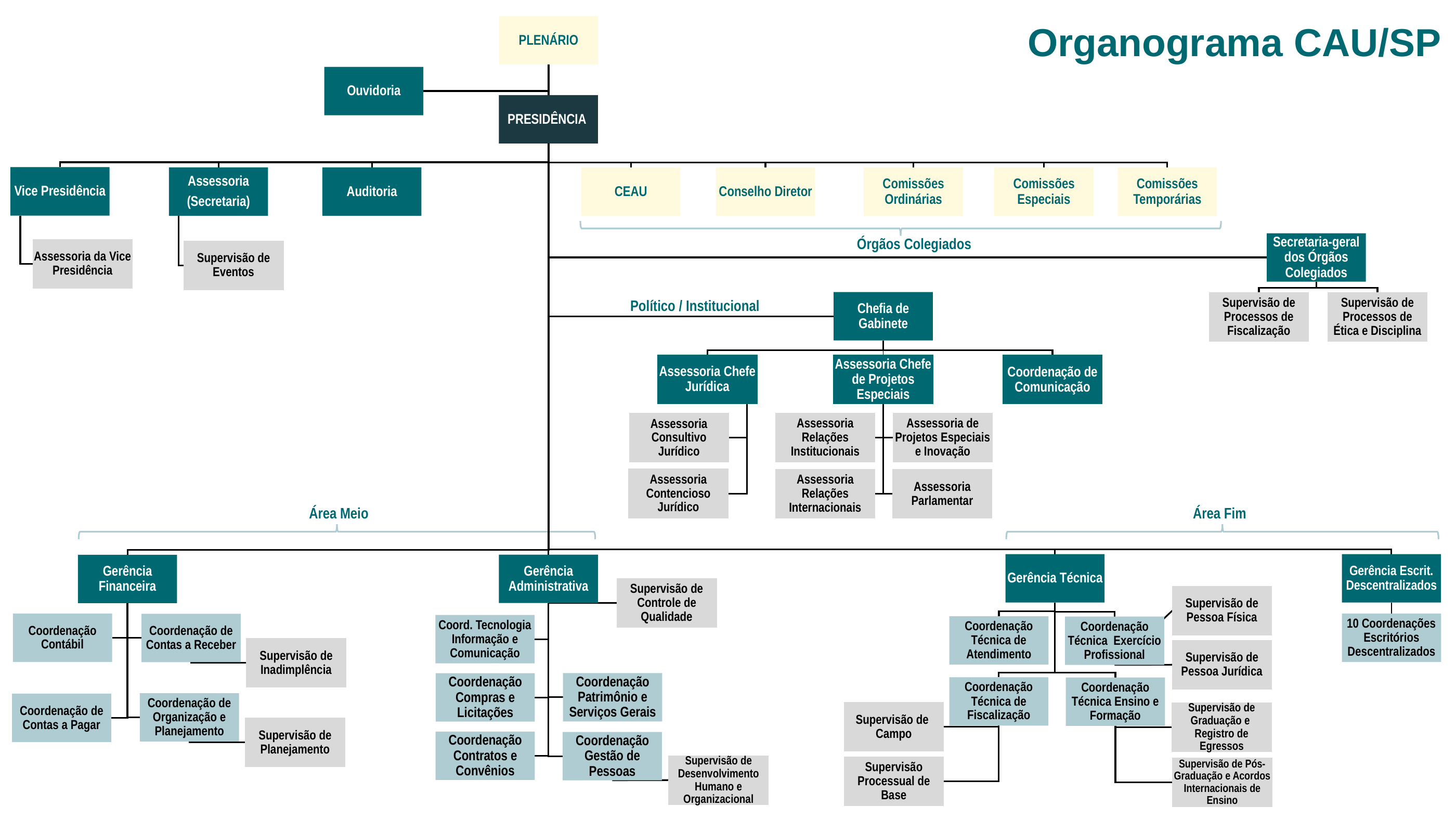

PLENÁRIO
PRESIDÊNCIA
Vice Presidência
Assessoria da Vice Presidência
Assessoria
(Secretaria)
Supervisão de Eventos
Auditoria
CEAU
Conselho Diretor
Comissões Ordinárias
Comissões Especiais
Comissões Temporárias
Gerência Financeira
Coordenação Contábil
Coordenação de Contas a Pagar
Coordenação de Contas a Receber
Supervisão de Inadimplência
Coordenação de Organização e Planejamento
Supervisão de Planejamento
Gerência Administrativa
Supervisão de Controle de Qualidade
Coord. Tecnologia Informação e Comunicação
Coordenação Compras e Licitações
Coordenação Contratos e Convênios
Coordenação Patrimônio e Serviços Gerais
Coordenação Gestão de Pessoas
Supervisão de Desenvolvimento Humano e Organizacional
Gerência Técnica
Coordenação Técnica de Atendimento
Coordenação Técnica de Fiscalização
Supervisão de  Campo
Supervisão Processual de Base
Coordenação Técnica  Exercício Profissional
Supervisão de Pessoa Física
Supervisão de Pessoa Jurídica
Coordenação Técnica Ensino e Formação
Supervisão de Graduação e  Registro de Egressos
Supervisão de Pós-Graduação e Acordos Internacionais de Ensino
Gerência Escrit. Descentralizados
10 Coordenações Escritórios Descentralizados
Ouvidoria
Secretaria-geral dos Órgãos Colegiados
Supervisão de Processos de Fiscalização
Supervisão de Processos de Ética e Disciplina
Chefia de Gabinete
Assessoria Chefe Jurídica
Assessoria Consultivo Jurídico
Assessoria Contencioso Jurídico
Assessoria Chefe de Projetos Especiais
Assessoria Relações Institucionais
Assessoria de Projetos Especiais e Inovação
Assessoria Relações Internacionais
Assessoria Parlamentar
Coordenação de Comunicação

Organograma CAU/SP
Órgãos Colegiados

Político / Institucional

Área Fim
Área Meio